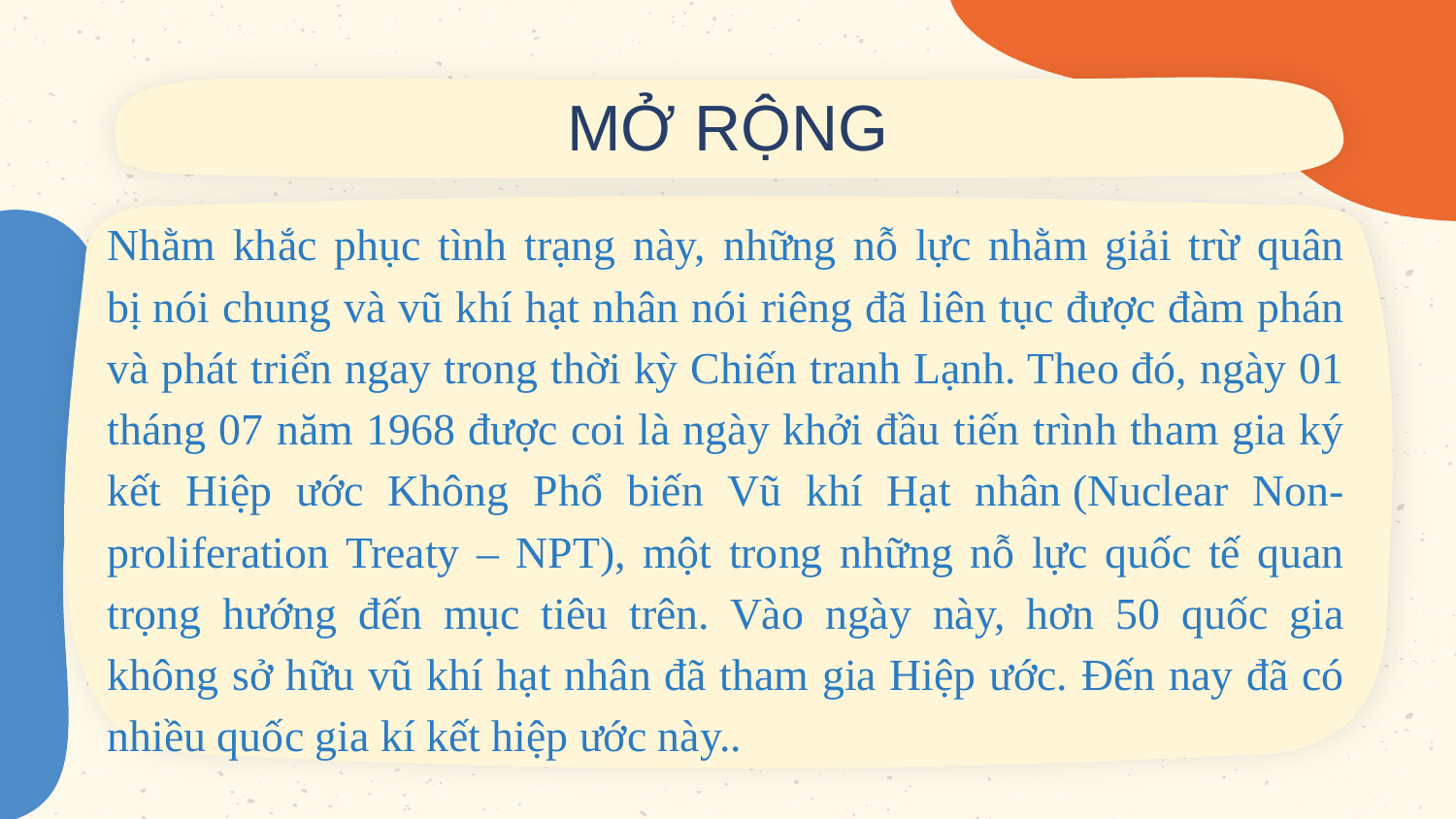

# MỞ RỘNG
Nhằm khắc phục tình trạng này, những nỗ lực nhằm giải trừ quân bị nói chung và vũ khí hạt nhân nói riêng đã liên tục được đàm phán và phát triển ngay trong thời kỳ Chiến tranh Lạnh. Theo đó, ngày 01 tháng 07 năm 1968 được coi là ngày khởi đầu tiến trình tham gia ký kết Hiệp ước Không Phổ biến Vũ khí Hạt nhân (Nuclear Non-proliferation Treaty – NPT), một trong những nỗ lực quốc tế quan trọng hướng đến mục tiêu trên. Vào ngày này, hơn 50 quốc gia không sở hữu vũ khí hạt nhân đã tham gia Hiệp ước. Đến nay đã có nhiều quốc gia kí kết hiệp ước này..